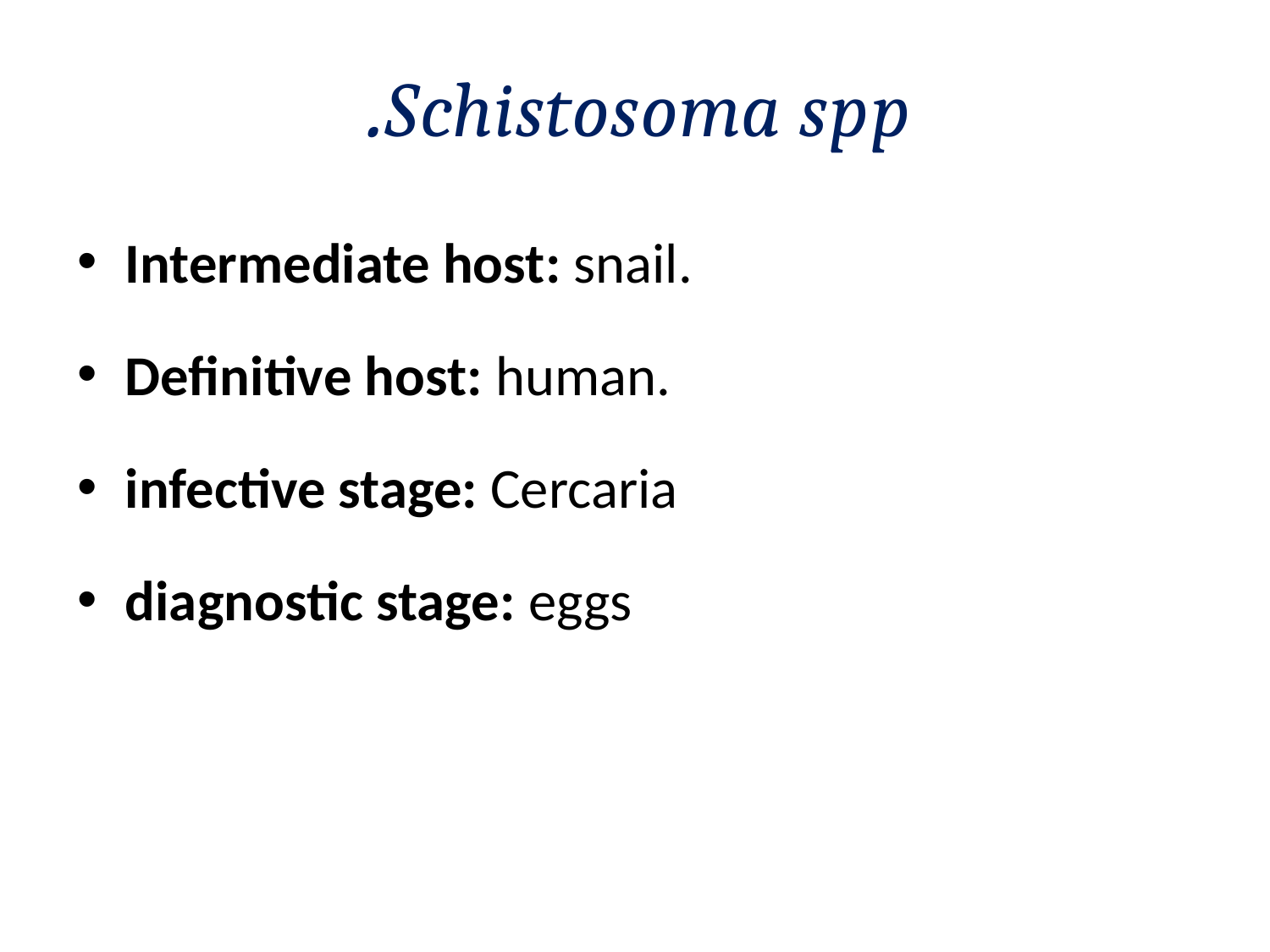

# Schistosoma spp.
Intermediate host: snail.
Definitive host: human.
infective stage: Cercaria
diagnostic stage: eggs